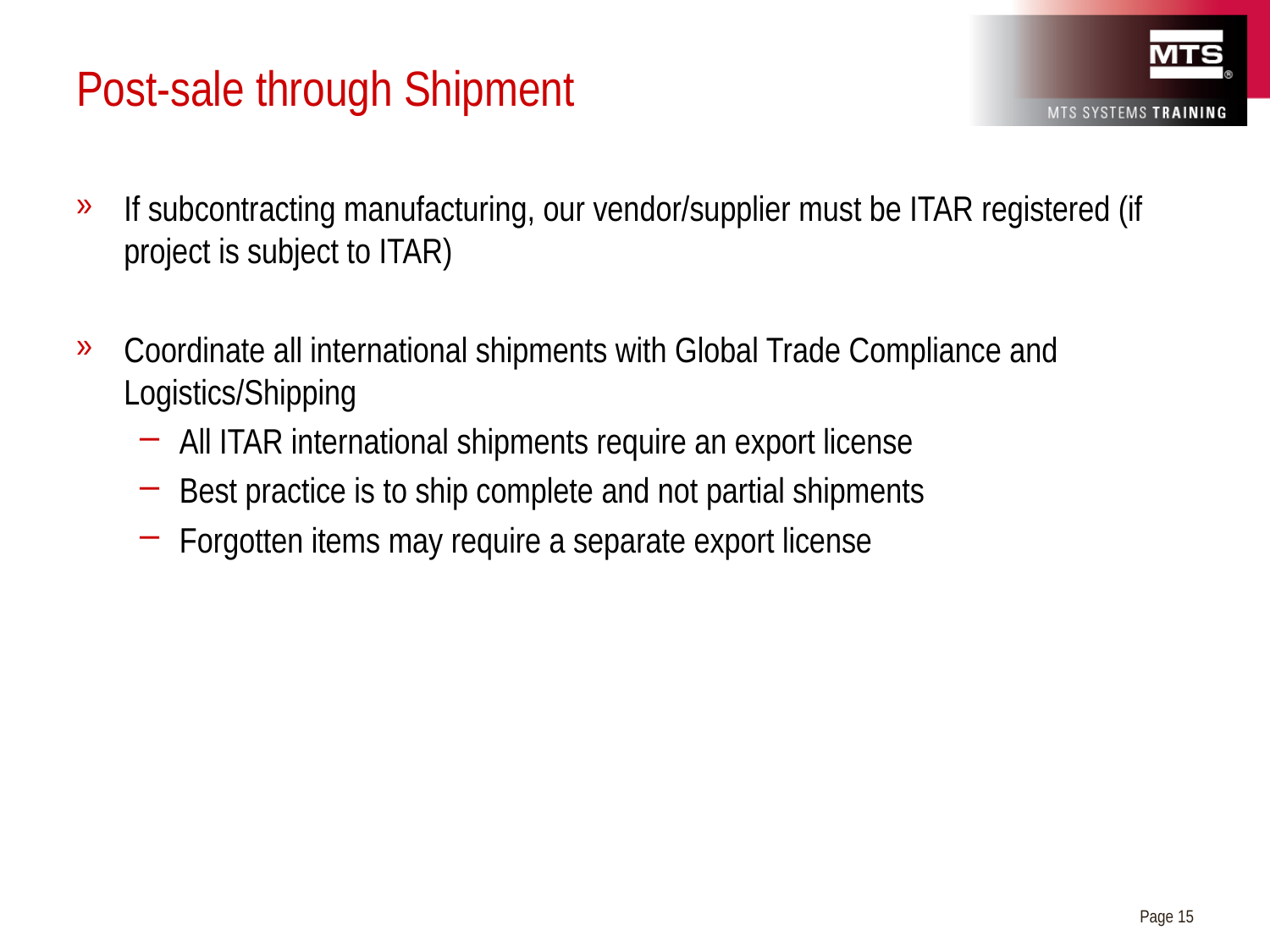

# Post-sale through Shipment
If subcontracting manufacturing, our vendor/supplier must be ITAR registered (if project is subject to ITAR)

Coordinate all international shipments with Global Trade Compliance and Logistics/Shipping
All ITAR international shipments require an export license
Best practice is to ship complete and not partial shipments
Forgotten items may require a separate export license
Page 15